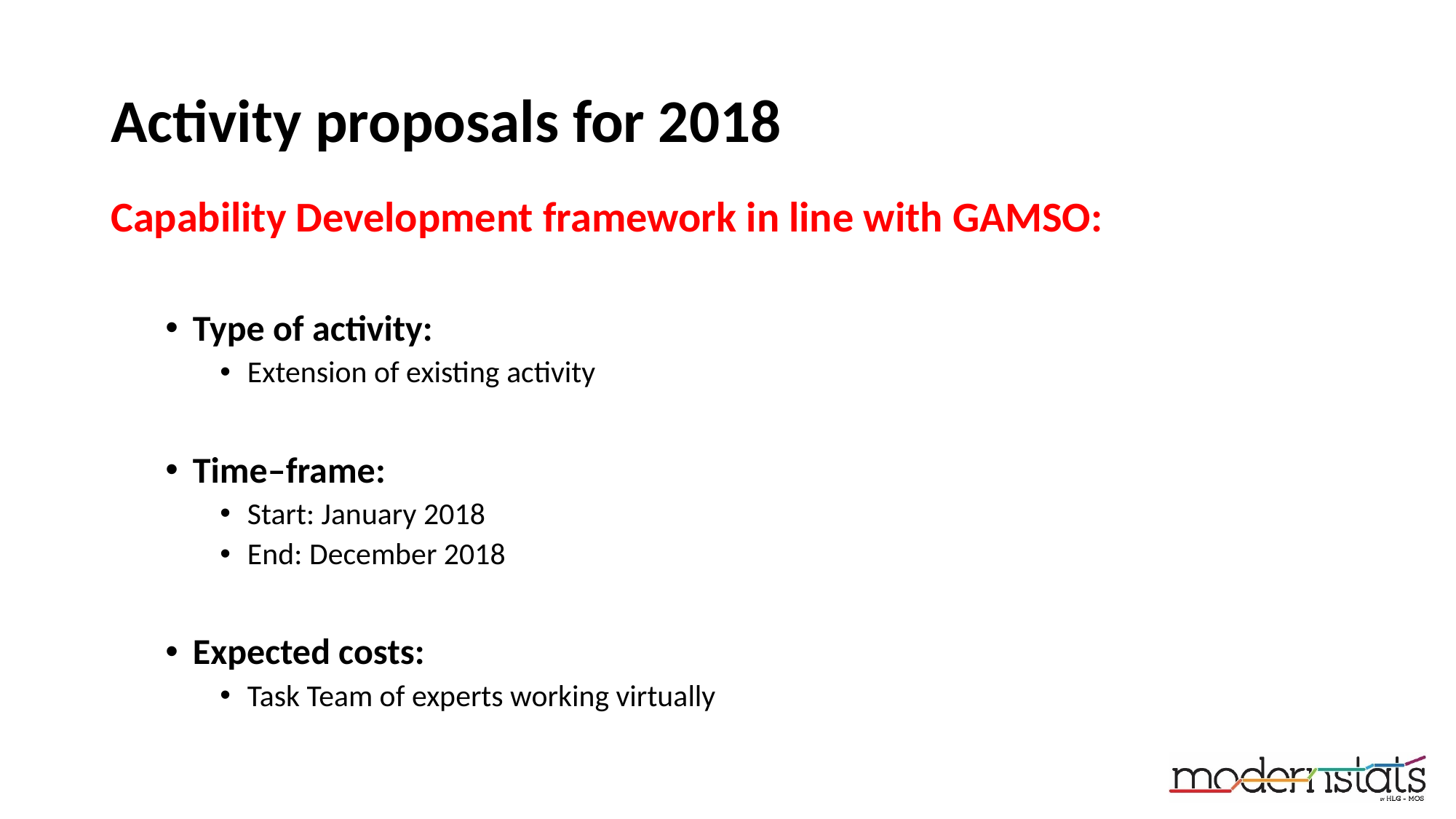

# Activity proposals for 2018
Capability Development framework in line with GAMSO:

Type of activity:
Extension of existing activity

Time–frame:
Start: January 2018
End: December 2018

Expected costs:
Task Team of experts working virtually